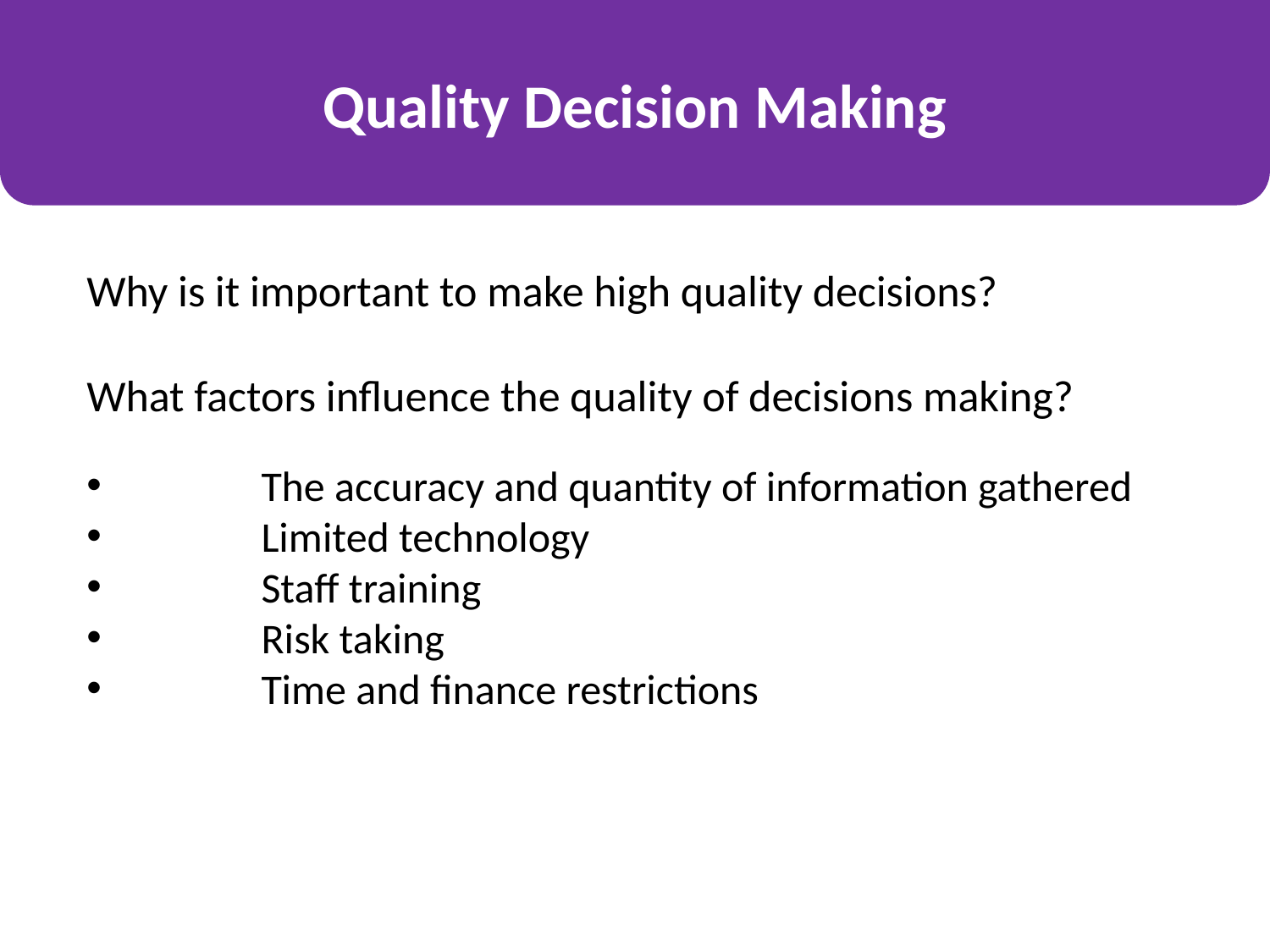

Quality Decision Making
Why is it important to make high quality decisions?

What factors influence the quality of decisions making?

 	The accuracy and quantity of information gathered
 	Limited technology
 	Staff training
 	Risk taking
 	Time and finance restrictions